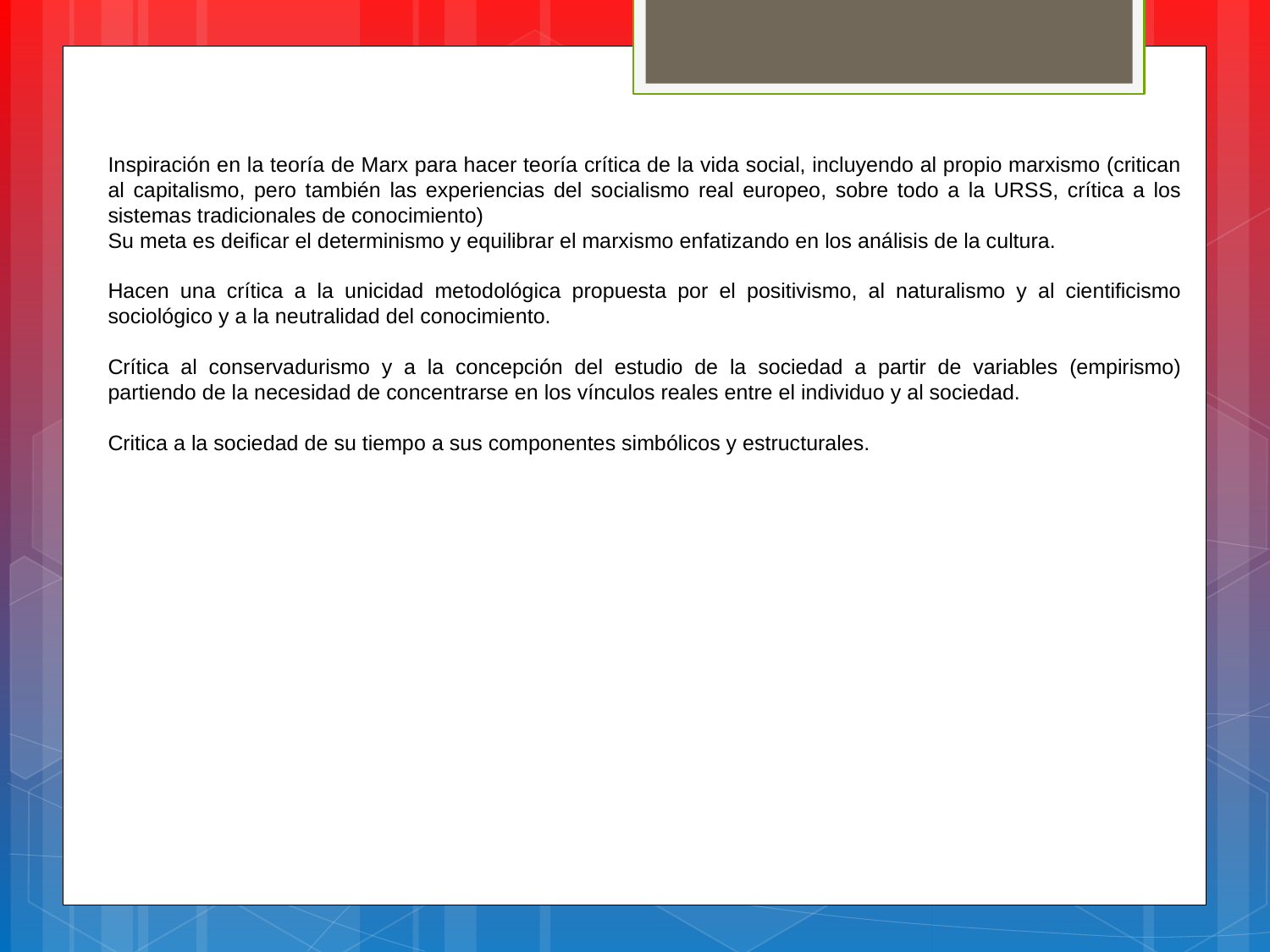

Inspiración en la teoría de Marx para hacer teoría crítica de la vida social, incluyendo al propio marxismo (critican al capitalismo, pero también las experiencias del socialismo real europeo, sobre todo a la URSS, crítica a los sistemas tradicionales de conocimiento)
Su meta es deificar el determinismo y equilibrar el marxismo enfatizando en los análisis de la cultura.

Hacen una crítica a la unicidad metodológica propuesta por el positivismo, al naturalismo y al cientificismo sociológico y a la neutralidad del conocimiento.

Crítica al conservadurismo y a la concepción del estudio de la sociedad a partir de variables (empirismo) partiendo de la necesidad de concentrarse en los vínculos reales entre el individuo y al sociedad.

Critica a la sociedad de su tiempo a sus componentes simbólicos y estructurales.